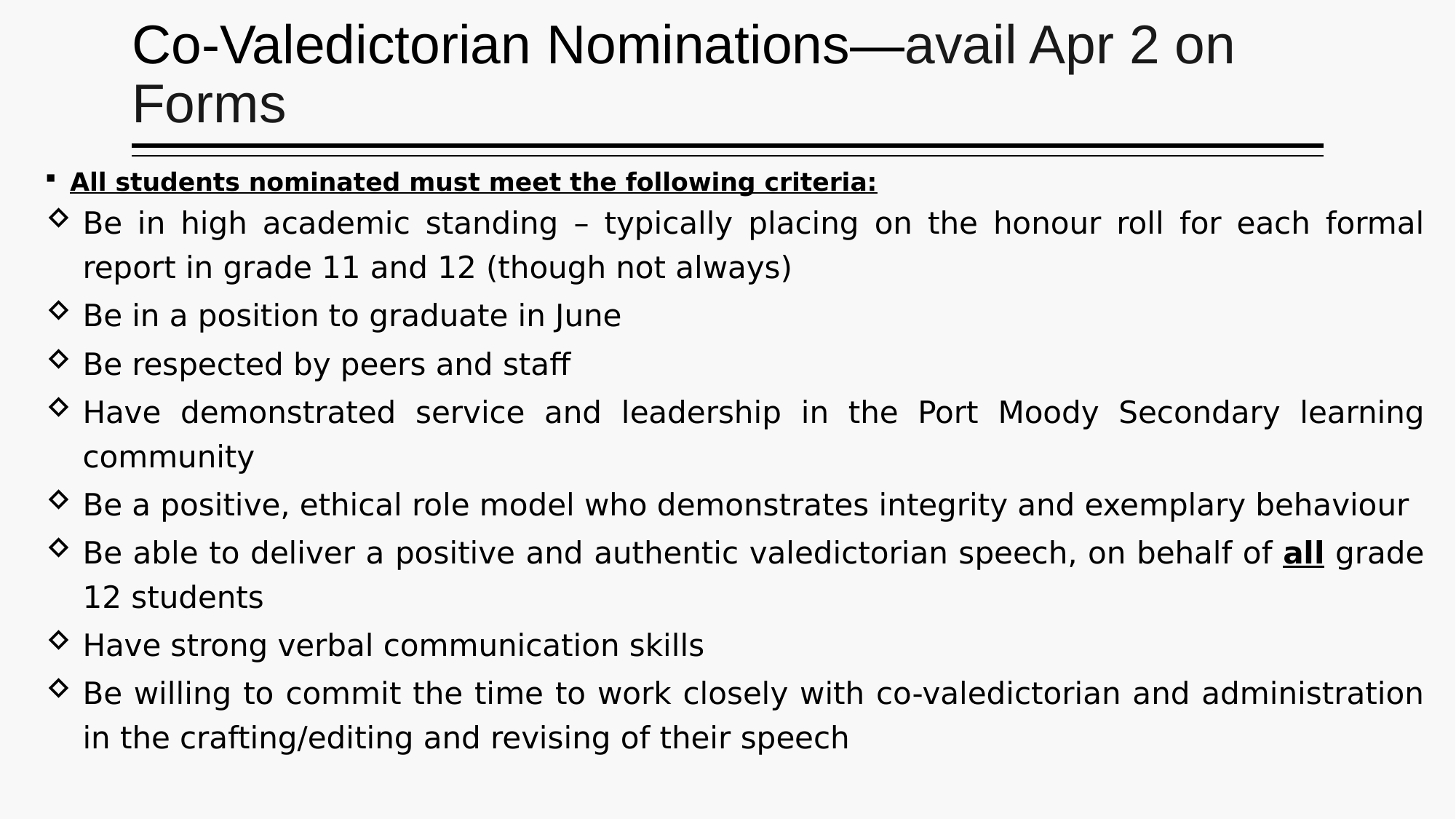

# Co-Valedictorian Nominations—avail Apr 2 on Forms
All students nominated must meet the following criteria:
Be in high academic standing – typically placing on the honour roll for each formal report in grade 11 and 12 (though not always)
Be in a position to graduate in June
Be respected by peers and staff
Have demonstrated service and leadership in the Port Moody Secondary learning community
Be a positive, ethical role model who demonstrates integrity and exemplary behaviour
Be able to deliver a positive and authentic valedictorian speech, on behalf of all grade 12 students
Have strong verbal communication skills
Be willing to commit the time to work closely with co-valedictorian and administration in the crafting/editing and revising of their speech